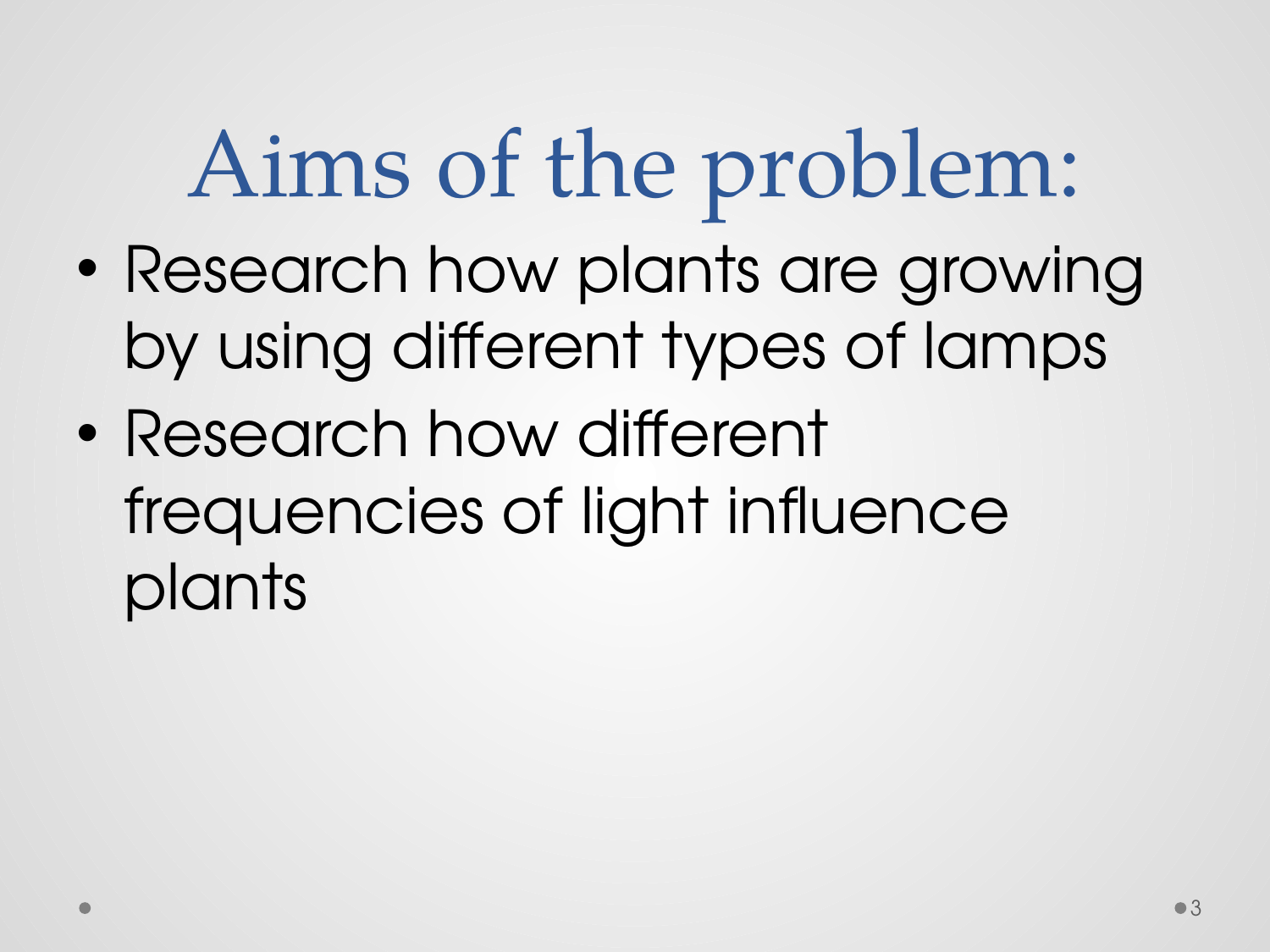

# Aims of the problem:
Research how plants are growing by using different types of lamps
Research how different frequencies of light influence plants

3